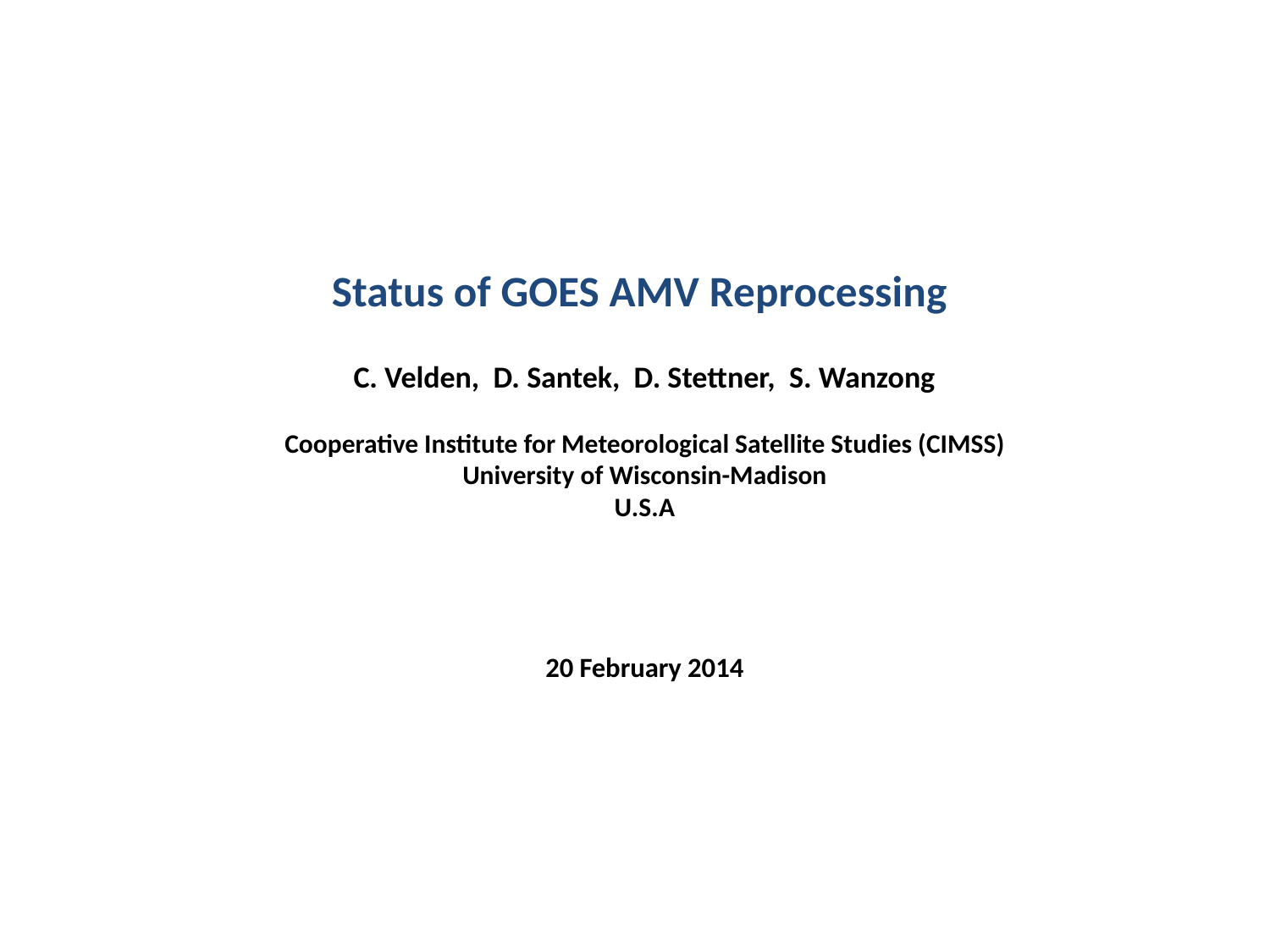

# Status of GOES AMV Reprocessing C. Velden,  D. Santek,  D. Stettner,  S. Wanzong Cooperative Institute for Meteorological Satellite Studies (CIMSS) University of Wisconsin-Madison U.S.A 20 February 2014